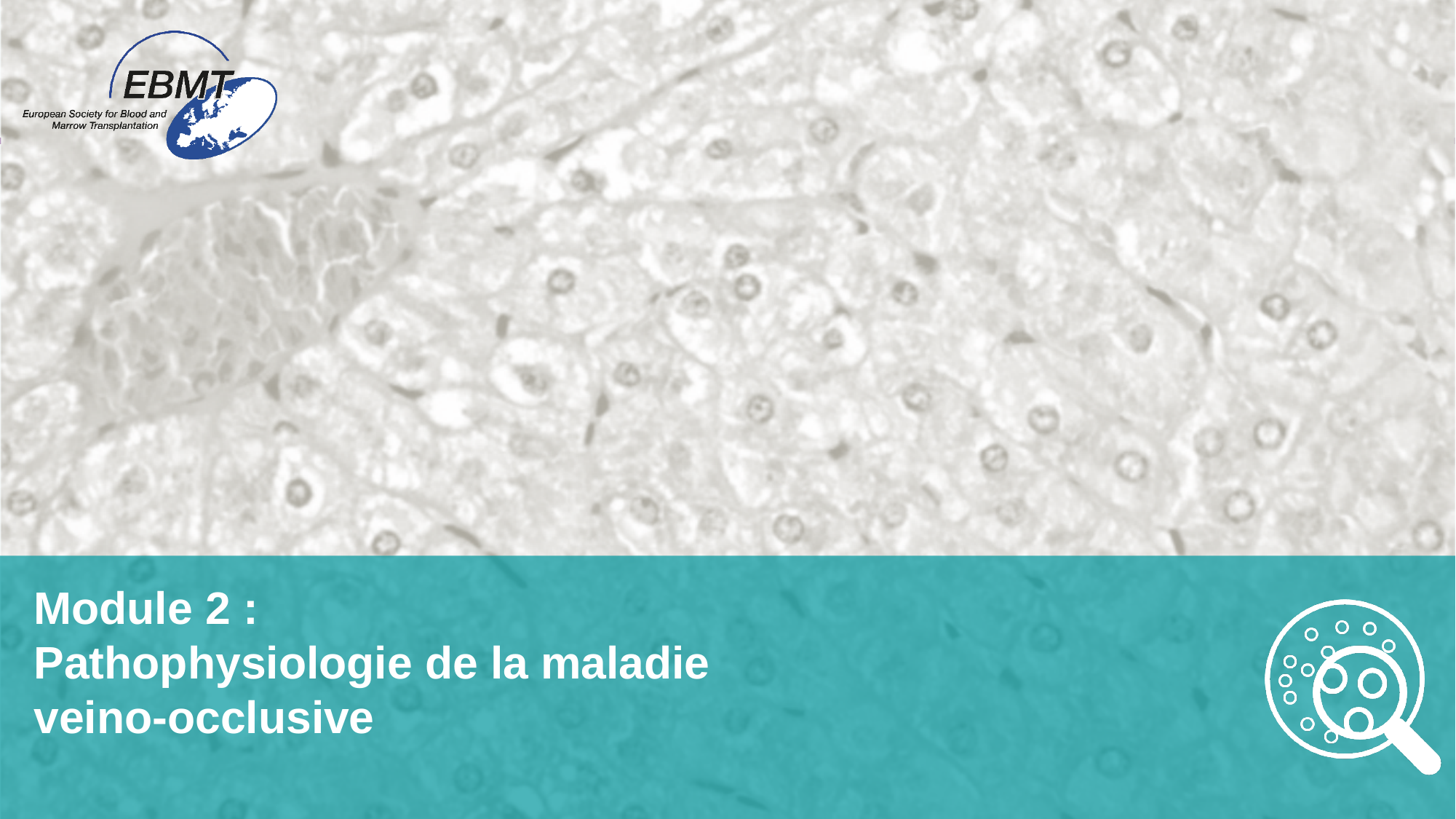

# Module 2 : Pathophysiologie de la maladie veino-occlusive